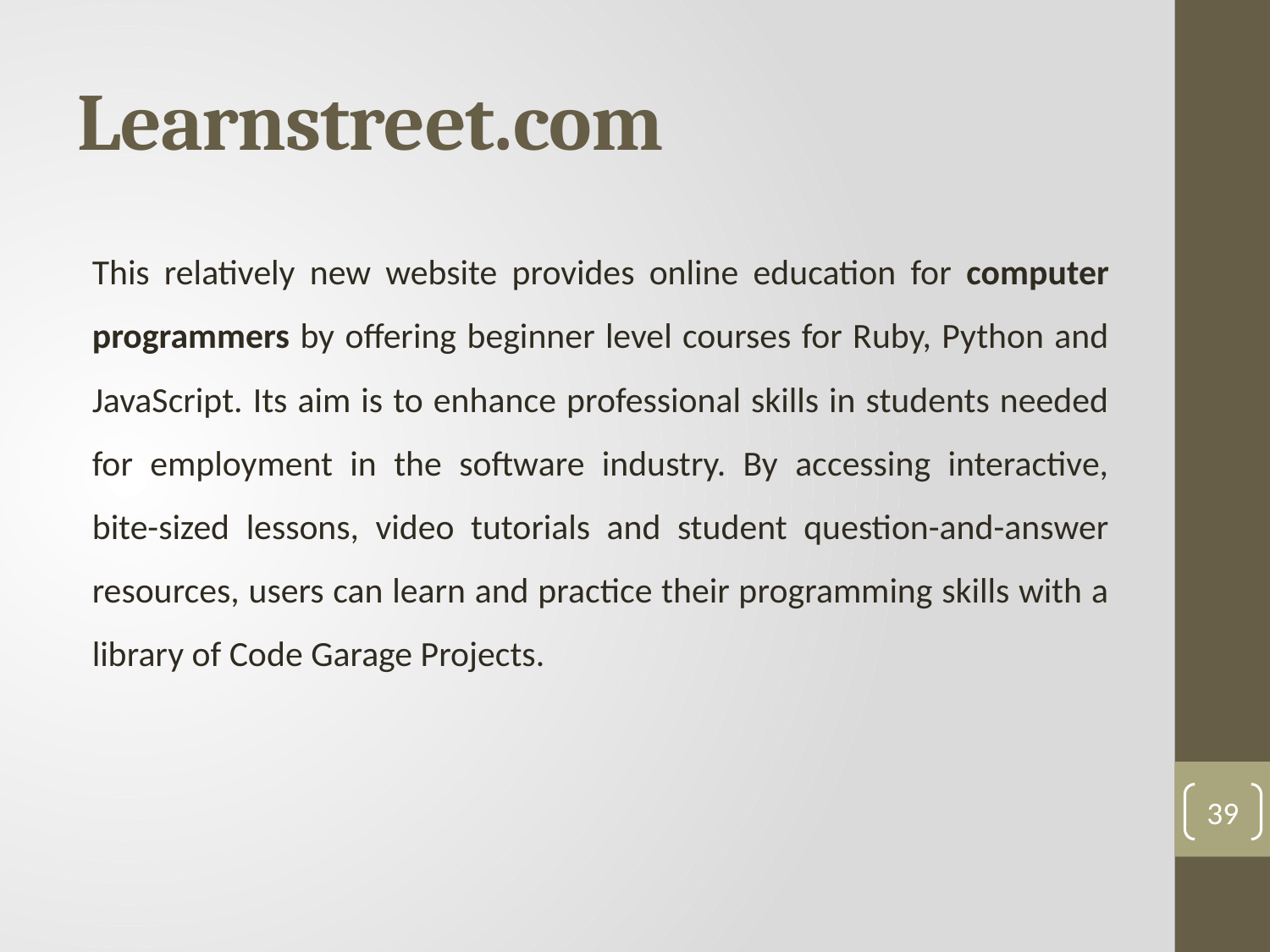

# Learnstreet.com
This relatively new website provides online education for computer programmers by offering beginner level courses for Ruby, Python and JavaScript. Its aim is to enhance professional skills in students needed for employment in the software industry. By accessing interactive, bite-sized lessons, video tutorials and student question-and-answer resources, users can learn and practice their programming skills with a library of Code Garage Projects.
39